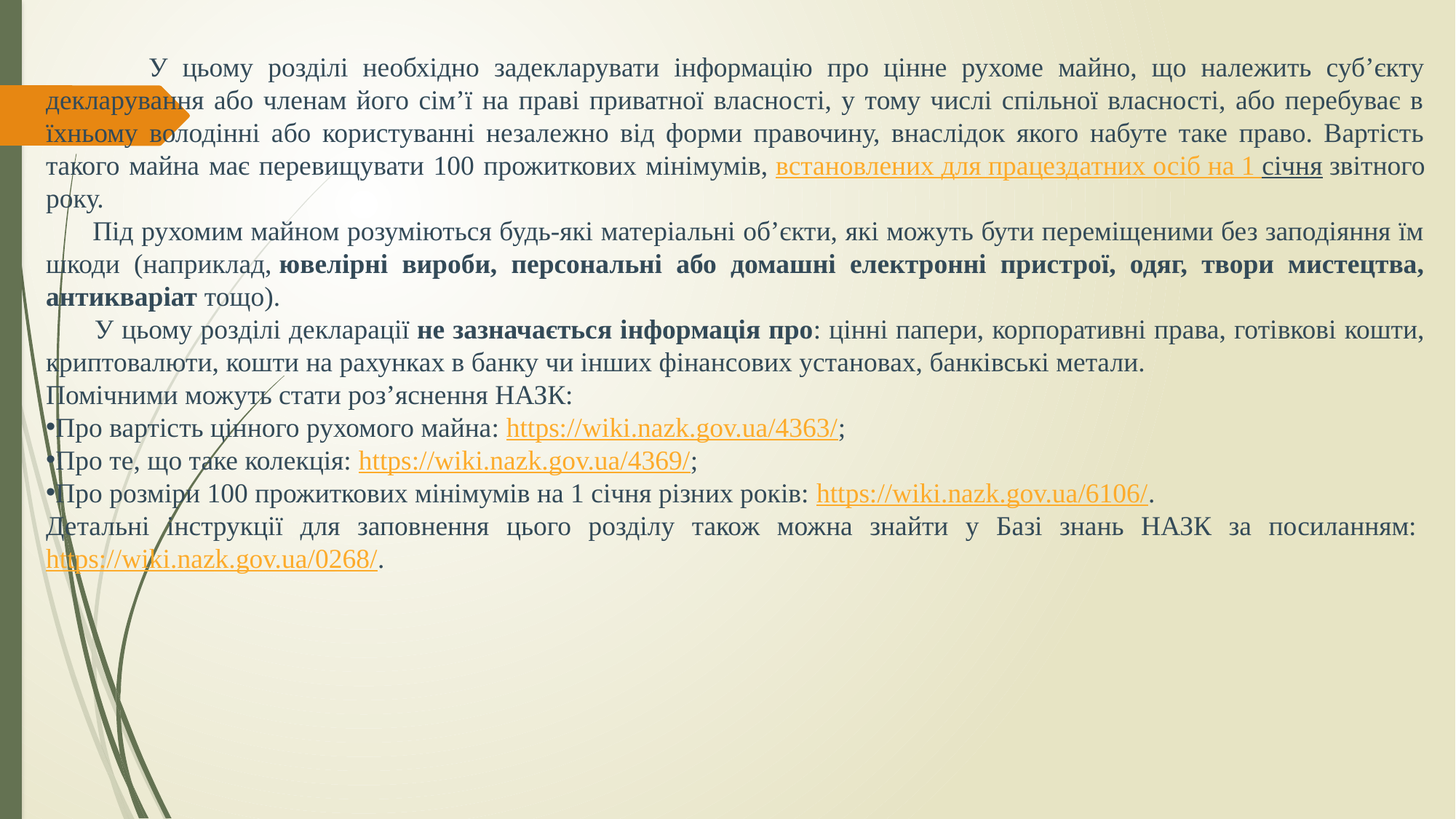

У цьому розділі необхідно задекларувати інформацію про цінне рухоме майно, що належить суб’єкту декларування або членам його сім’ї на праві приватної власності, у тому числі спільної власності, або перебуває в їхньому володінні або користуванні незалежно від форми правочину, внаслідок якого набуте таке право. Вартість такого майна має перевищувати 100 прожиткових мінімумів, встановлених для працездатних осіб на 1 січня звітного року.
      Під рухомим майном розуміються будь-які матеріальні об’єкти, які можуть бути переміщеними без заподіяння їм шкоди (наприклад, ювелірні вироби, персональні або домашні електронні пристрої, одяг, твори мистецтва, антикваріат тощо).
      У цьому розділі декларації не зазначається інформація про: цінні папери, корпоративні права, готівкові кошти, криптовалюти, кошти на рахунках в банку чи інших фінансових установах, банківські метали.
Помічними можуть стати роз’яснення НАЗК:
Про вартість цінного рухомого майна: https://wiki.nazk.gov.ua/4363/;
Про те, що таке колекція: https://wiki.nazk.gov.ua/4369/;
Про розміри 100 прожиткових мінімумів на 1 січня різних років: https://wiki.nazk.gov.ua/6106/.
Детальні інструкції для заповнення цього розділу також можна знайти у Базі знань НАЗК за посиланням: https://wiki.nazk.gov.ua/0268/.